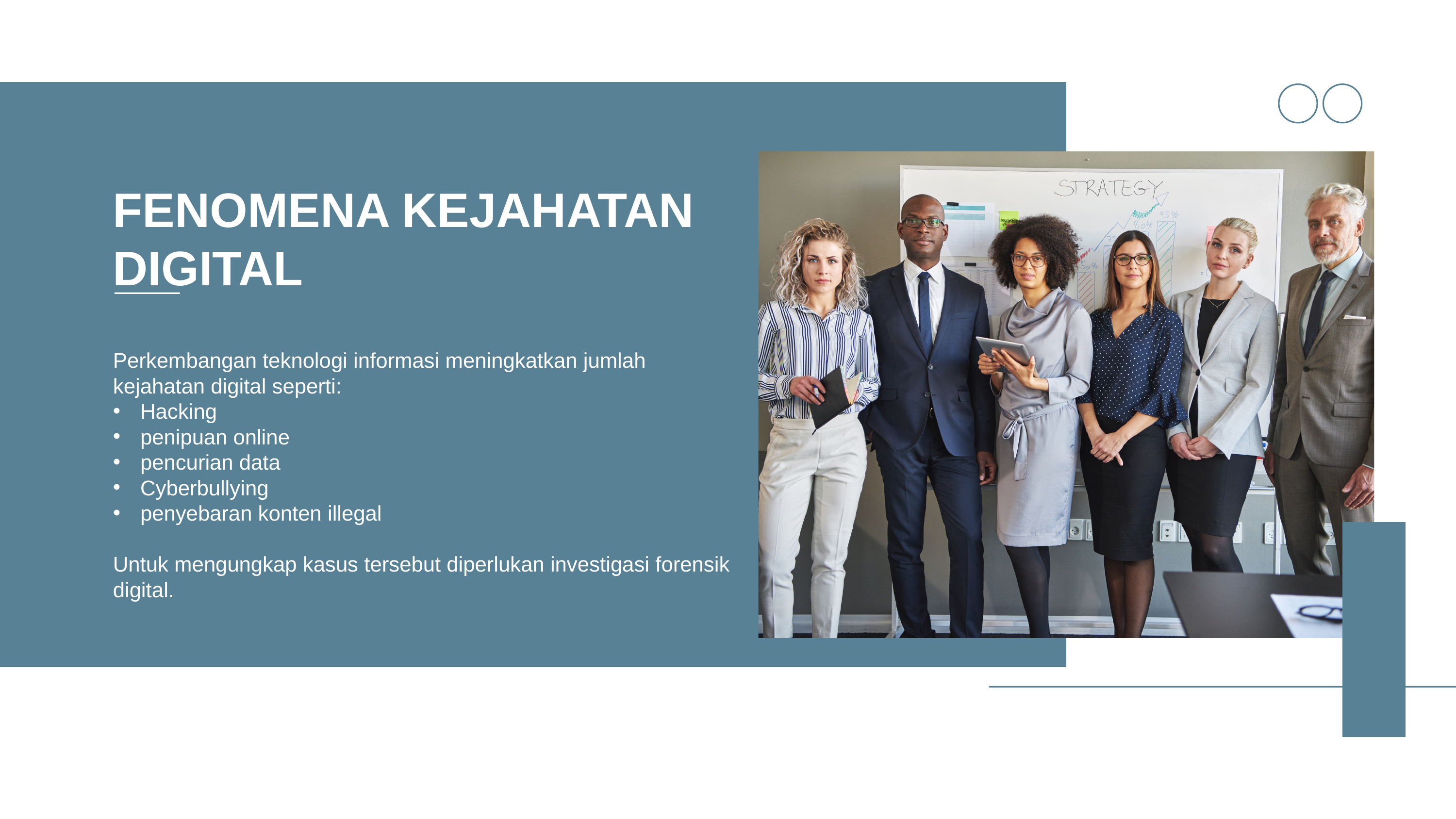

FENOMENA KEJAHATAN DIGITAL

Perkembangan teknologi informasi meningkatkan jumlah kejahatan digital seperti:
Hacking
penipuan online
pencurian data
Cyberbullying
penyebaran konten illegal

Untuk mengungkap kasus tersebut diperlukan investigasi forensik digital.